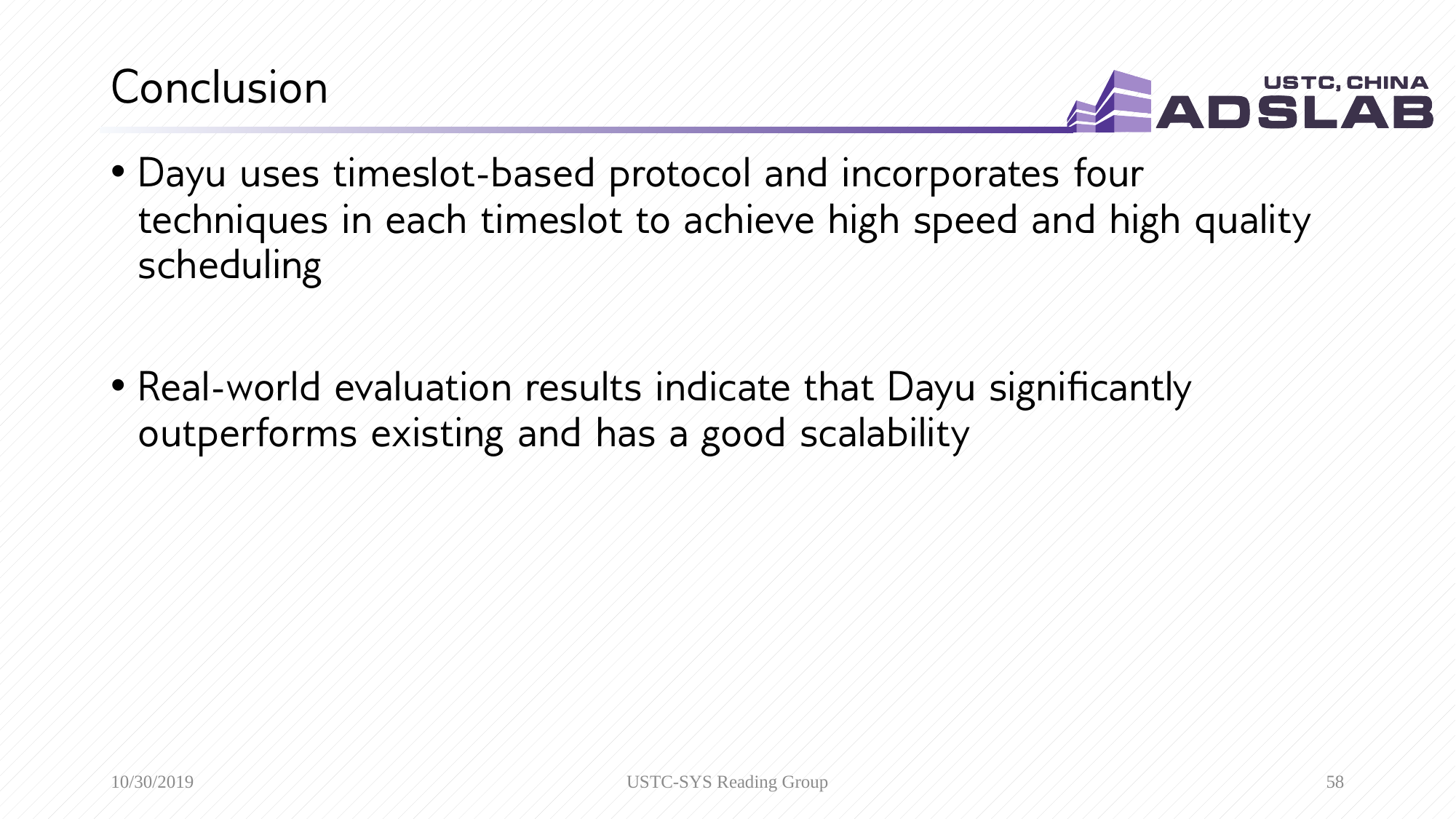

# Conclusion
Dayu uses timeslot-based protocol and incorporates four techniques in each timeslot to achieve high speed and high quality scheduling

Real-world evaluation results indicate that Dayu significantly outperforms existing and has a good scalability
10/30/2019
USTC-SYS Reading Group